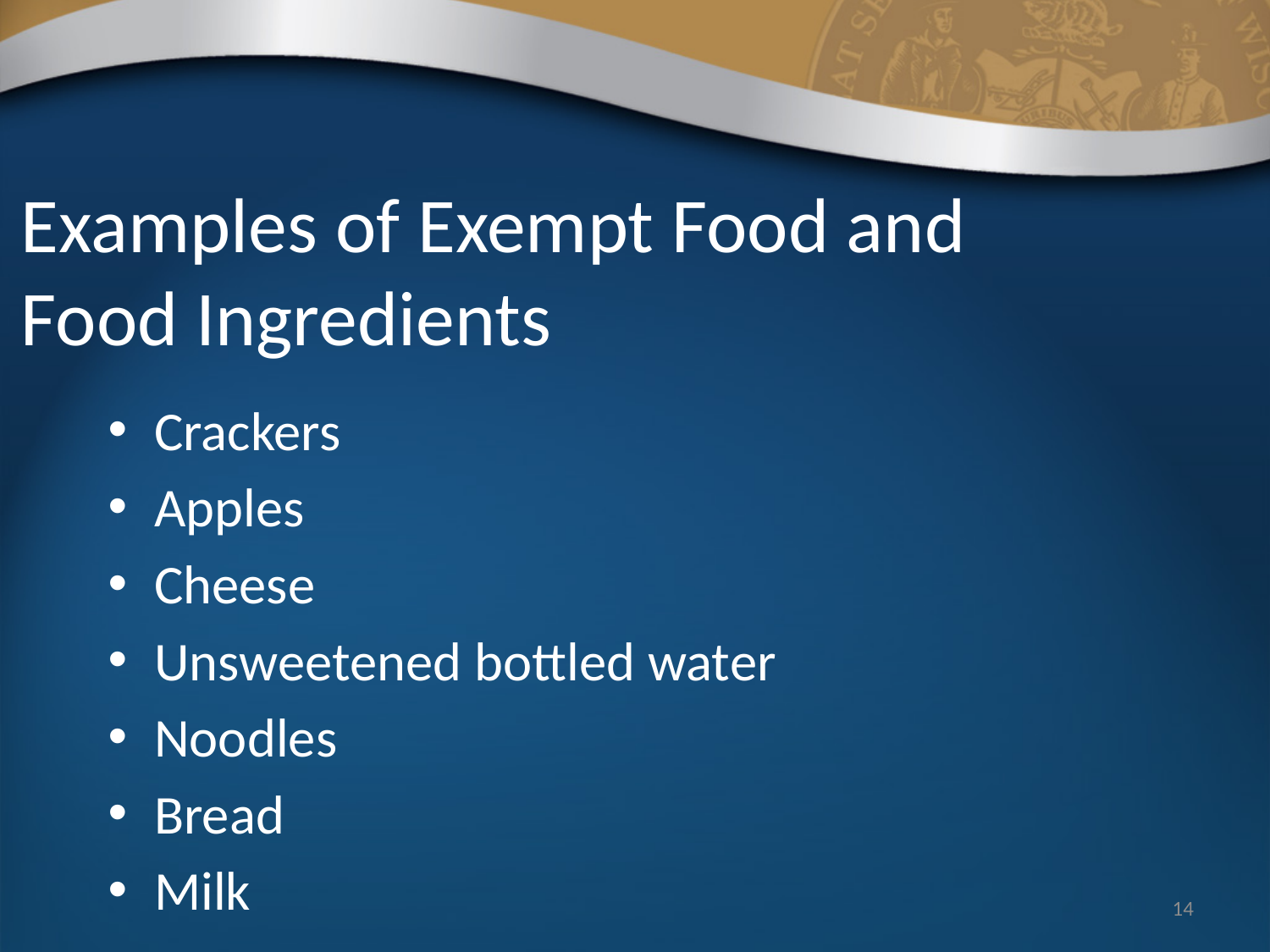

# Examples of Exempt Food and Food Ingredients
Crackers
Apples
Cheese
Unsweetened bottled water
Noodles
Bread
Milk

14